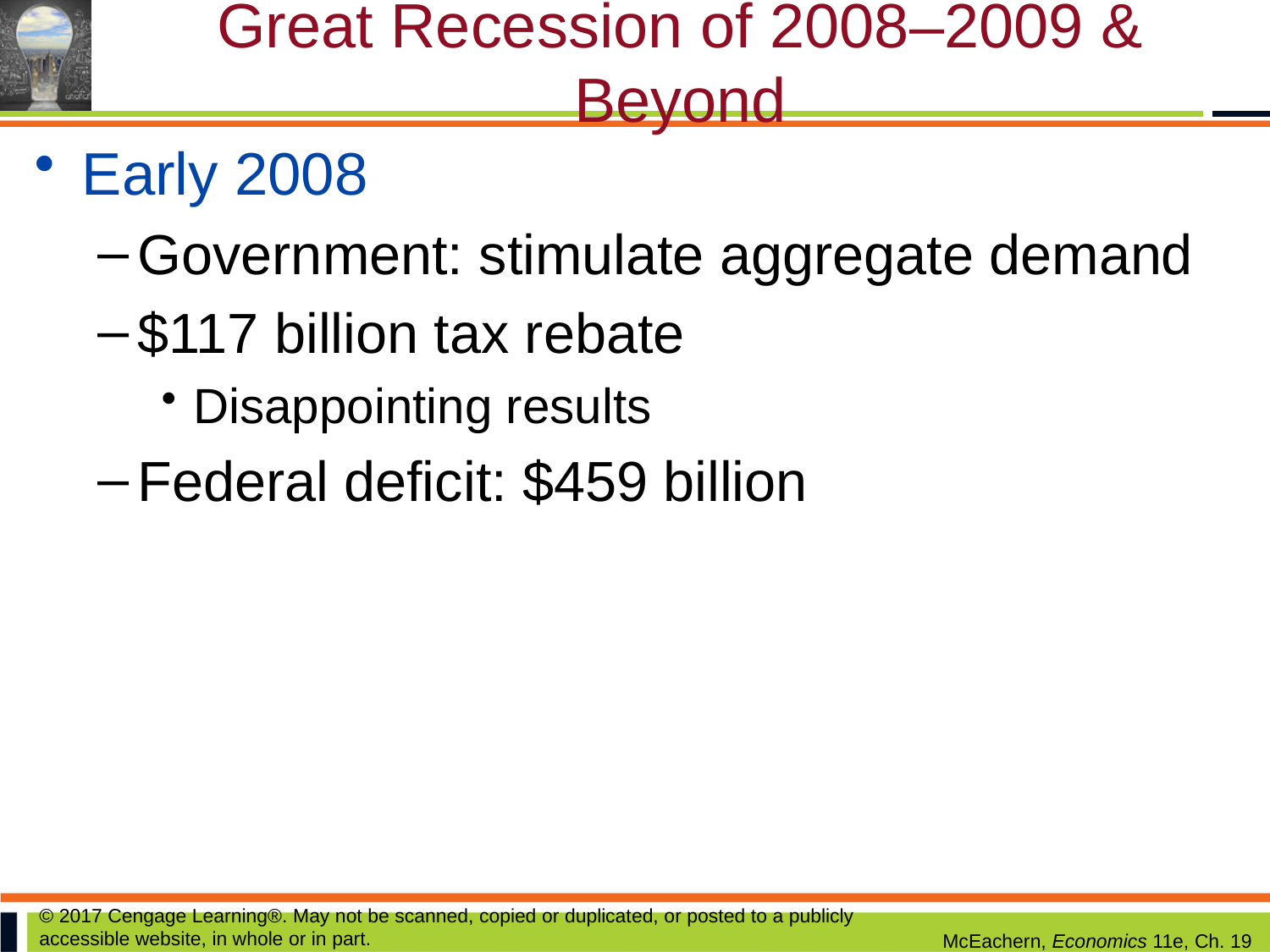

# Great Recession of 2008–2009 & Beyond
Early 2008
Government: stimulate aggregate demand
$117 billion tax rebate
Disappointing results
Federal deficit: $459 billion
© 2017 Cengage Learning®. May not be scanned, copied or duplicated, or posted to a publicly accessible website, in whole or in part.